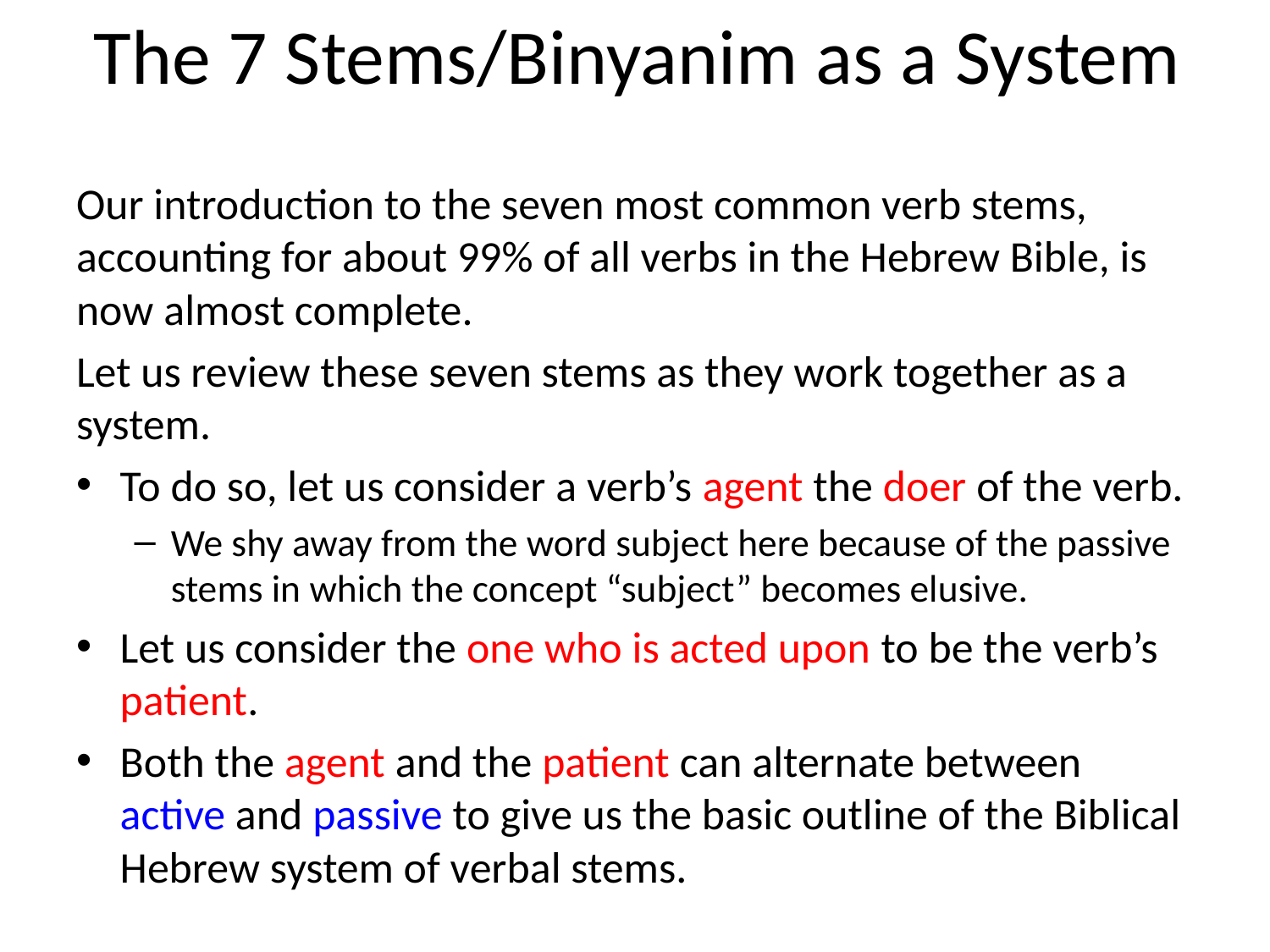

# The 7 Stems/Binyanim as a System
Our introduction to the seven most common verb stems, accounting for about 99% of all verbs in the Hebrew Bible, is now almost complete.
Let us review these seven stems as they work together as a system.
To do so, let us consider a verb’s agent the doer of the verb.
We shy away from the word subject here because of the passive stems in which the concept “subject” becomes elusive.
Let us consider the one who is acted upon to be the verb’s patient.
Both the agent and the patient can alternate between active and passive to give us the basic outline of the Biblical Hebrew system of verbal stems.